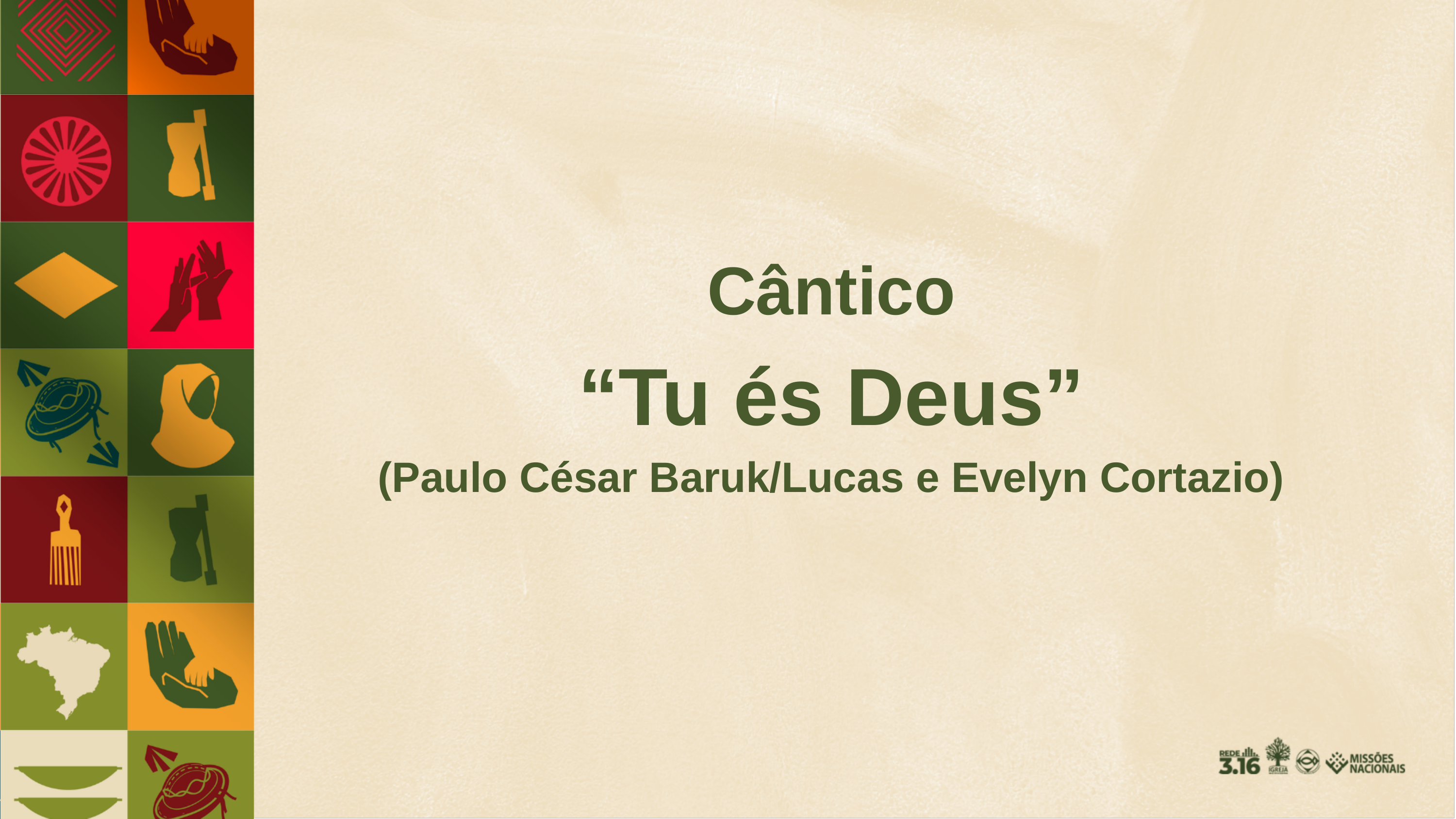

Cântico
“Tu és Deus”
(Paulo César Baruk/Lucas e Evelyn Cortazio)